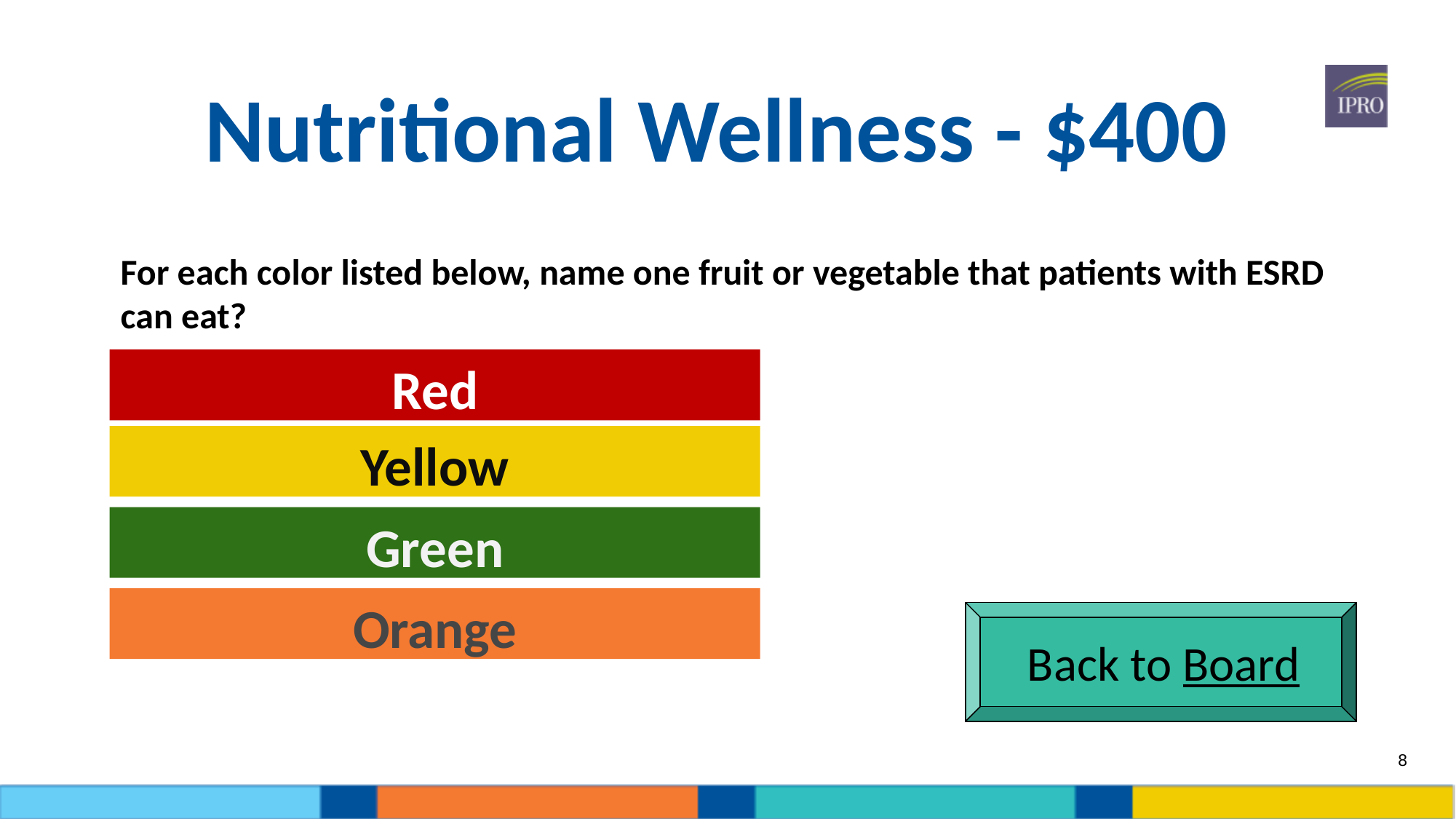

# Nutritional Wellness - $400
For each color listed below, name one fruit or vegetable that patients with ESRD can eat?
Red
Yellow
Green
Orange
Back to Board
8